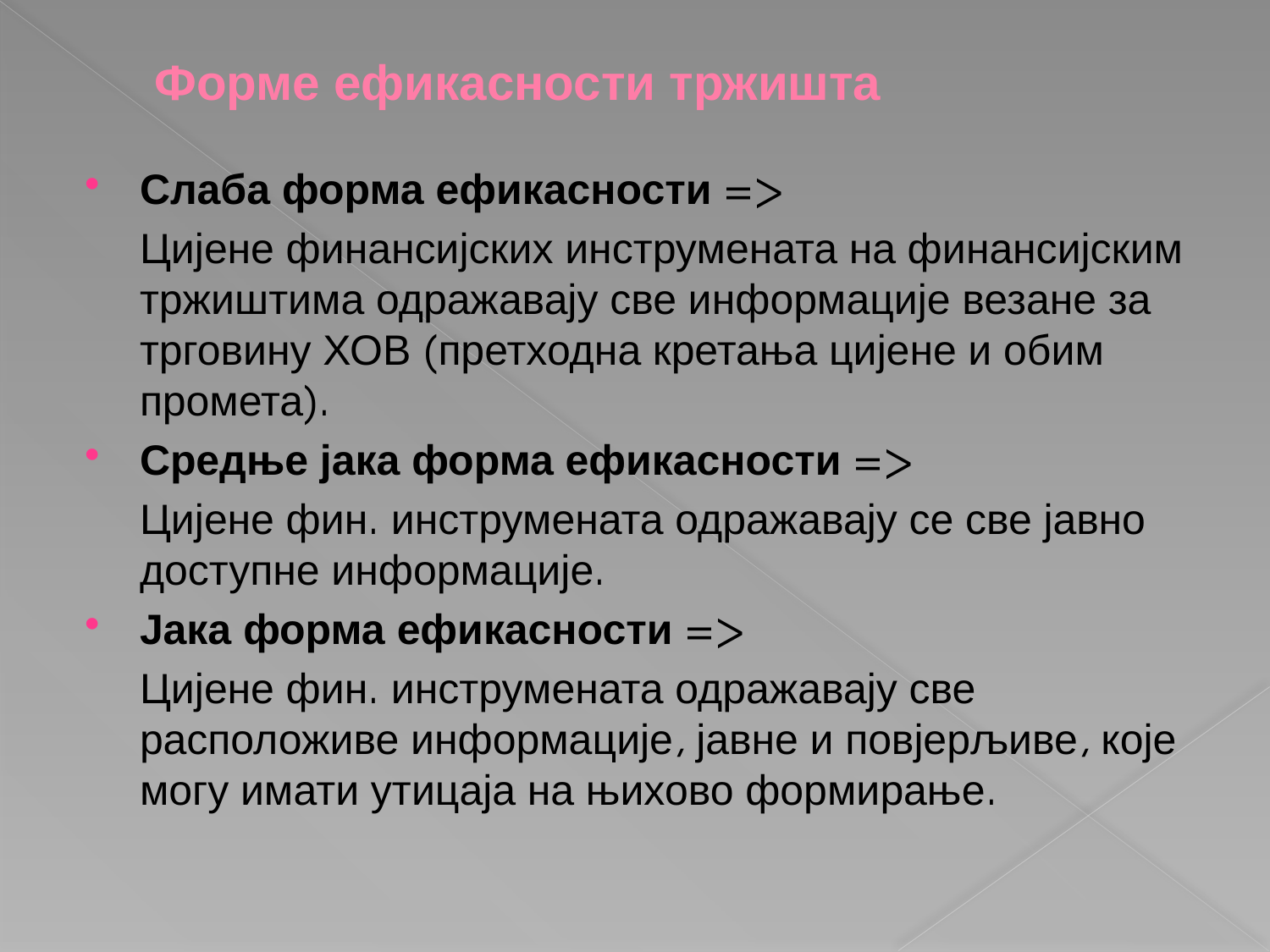

# Форме ефикасности тржишта
Слаба форма ефикасности =>
	Цијене финансијских инструмената на финансијским тржиштима одражавају све информације везане за трговину ХОВ (претходна кретања цијене и обим промета).
Средње јака форма ефикасности =>
	Цијене фин. инструмената одражавају се све јавно доступне информације.
Јака форма ефикасности =>
	Цијене фин. инструмената одражавају све расположиве информације, јавне и повјерљиве, које могу имати утицаја на њихово формирање.